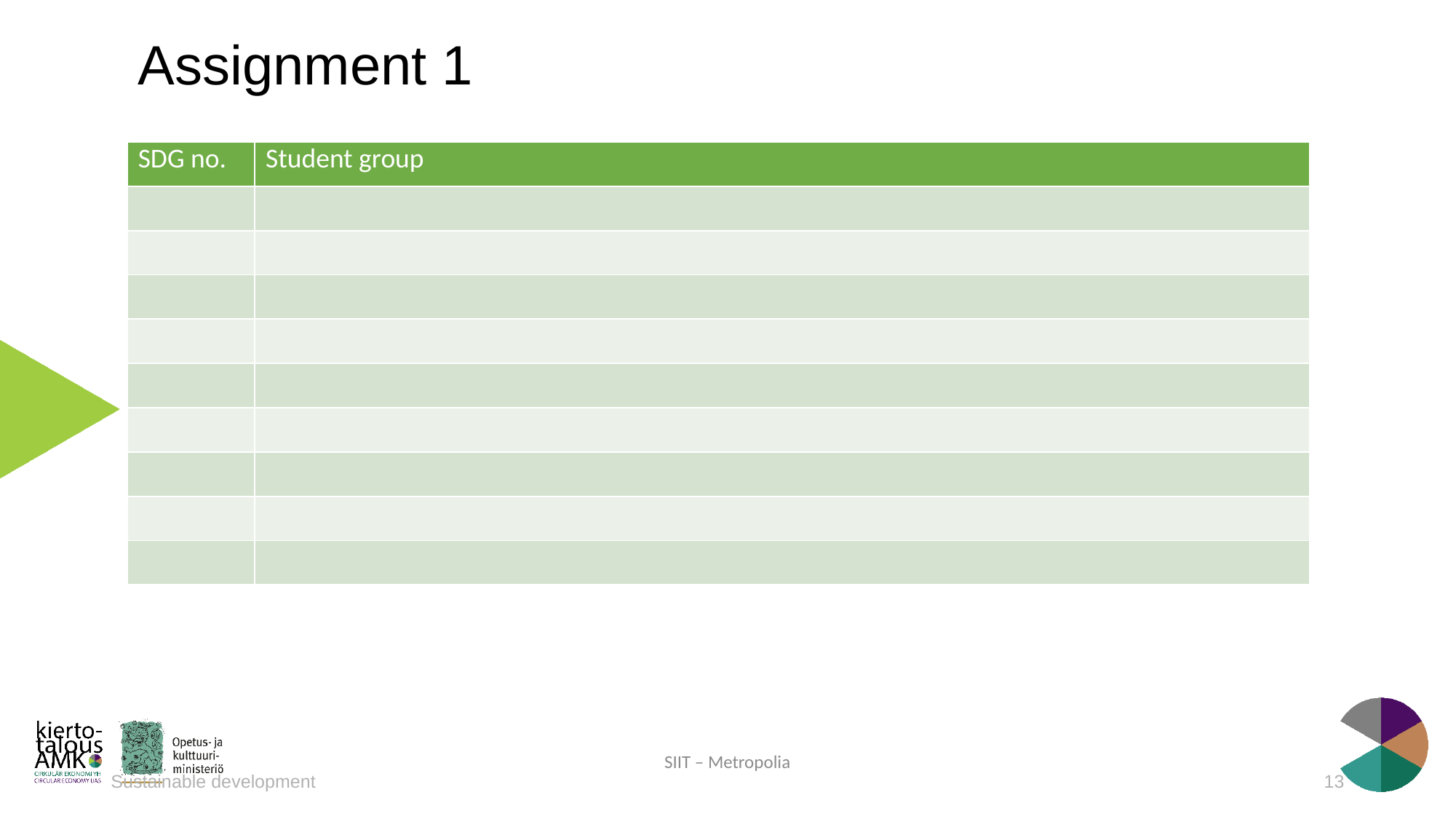

# Assignment 1
| SDG no. | Student group |
| --- | --- |
|  |  |
|  |  |
|  |  |
|  |  |
|  |  |
|  |  |
|  |  |
|  |  |
|  |  |
SIIT – Metropolia
Sustainable development
13